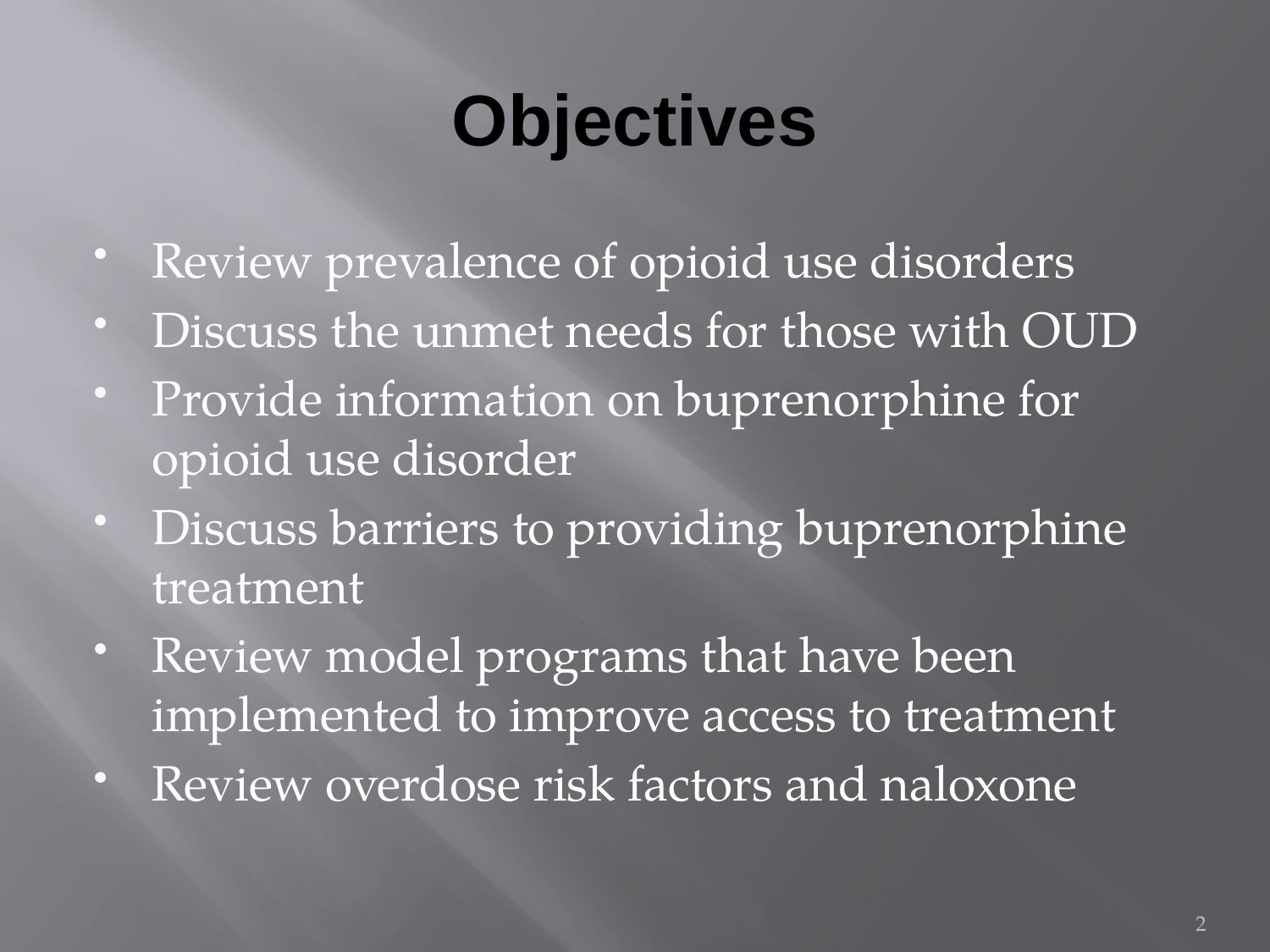

# Objectives
Review prevalence of opioid use disorders
Discuss the unmet needs for those with OUD
Provide information on buprenorphine for opioid use disorder
Discuss barriers to providing buprenorphine treatment
Review model programs that have been implemented to improve access to treatment
Review overdose risk factors and naloxone

2